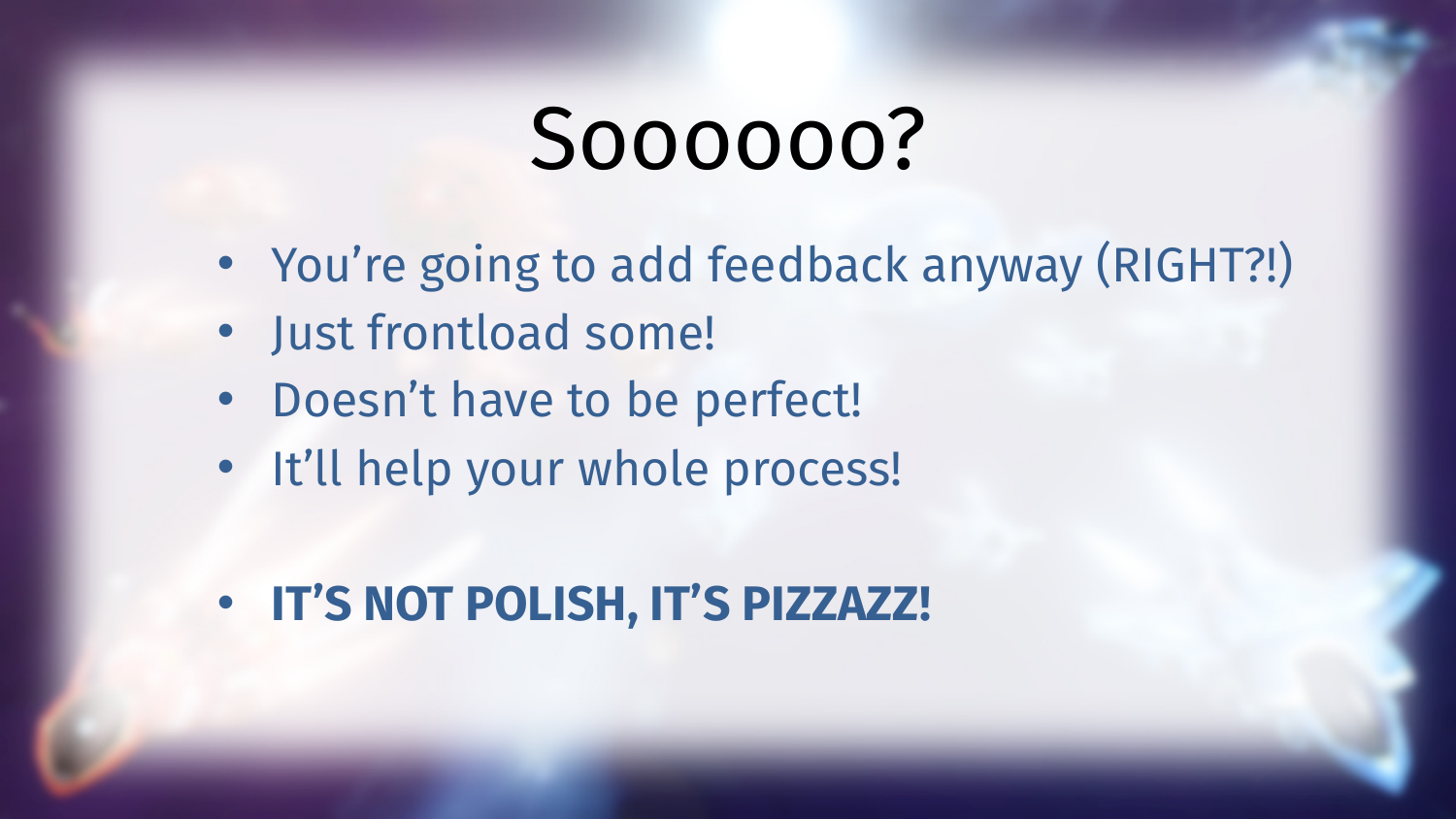

Soooooo?
You’re going to add feedback anyway (RIGHT?!)
Just frontload some!
Doesn’t have to be perfect!
It’ll help your whole process!

IT’S NOT POLISH, IT’S PIZZAZZ!